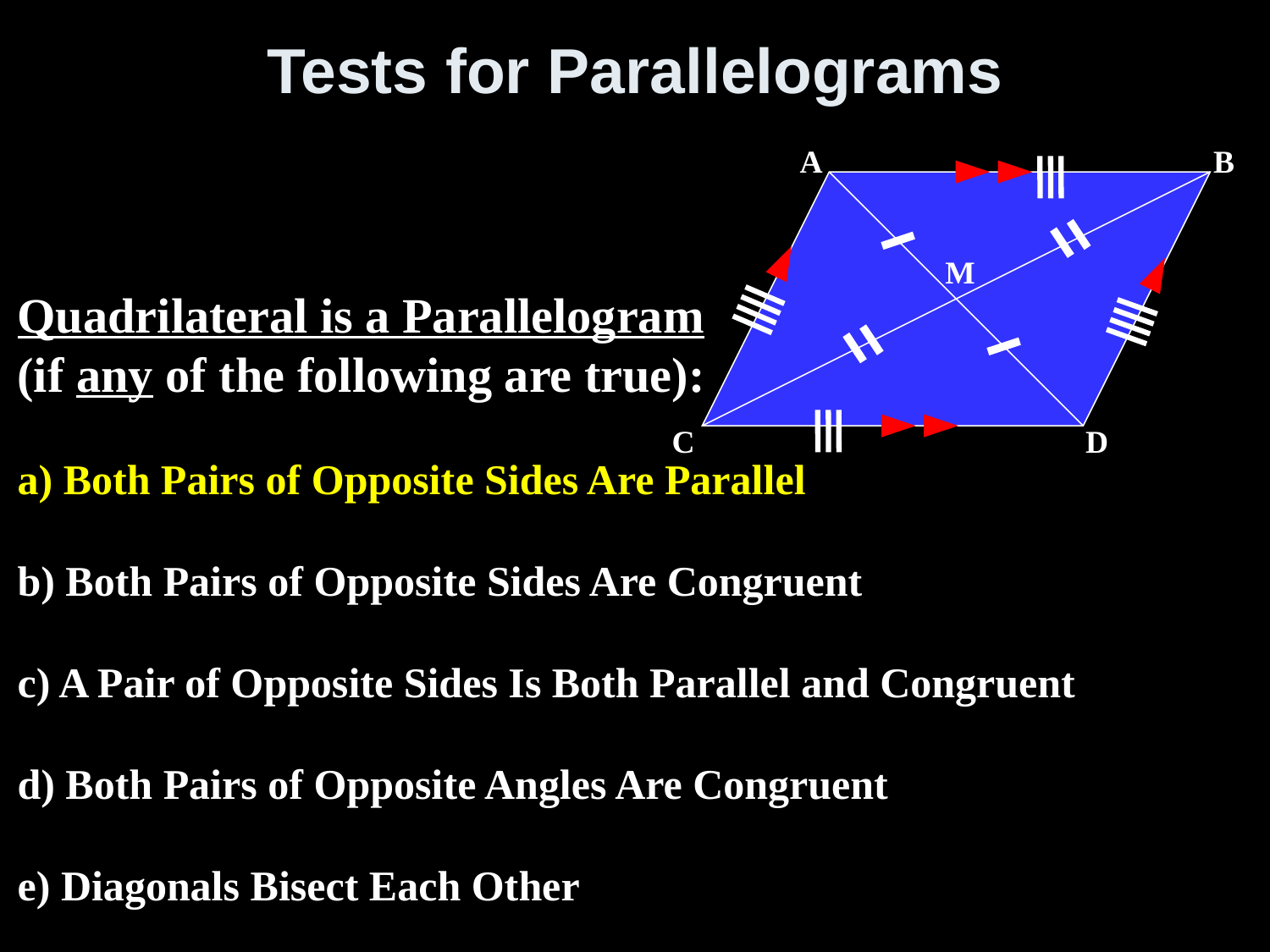

# Tests for Parallelograms
A
B

M

C
D
Quadrilateral is a Parallelogram
(if any of the following are true):
a) Both Pairs of Opposite Sides Are Parallel
b) Both Pairs of Opposite Sides Are Congruent
c) A Pair of Opposite Sides Is Both Parallel and Congruent
d) Both Pairs of Opposite Angles Are Congruent

e) Diagonals Bisect Each Other